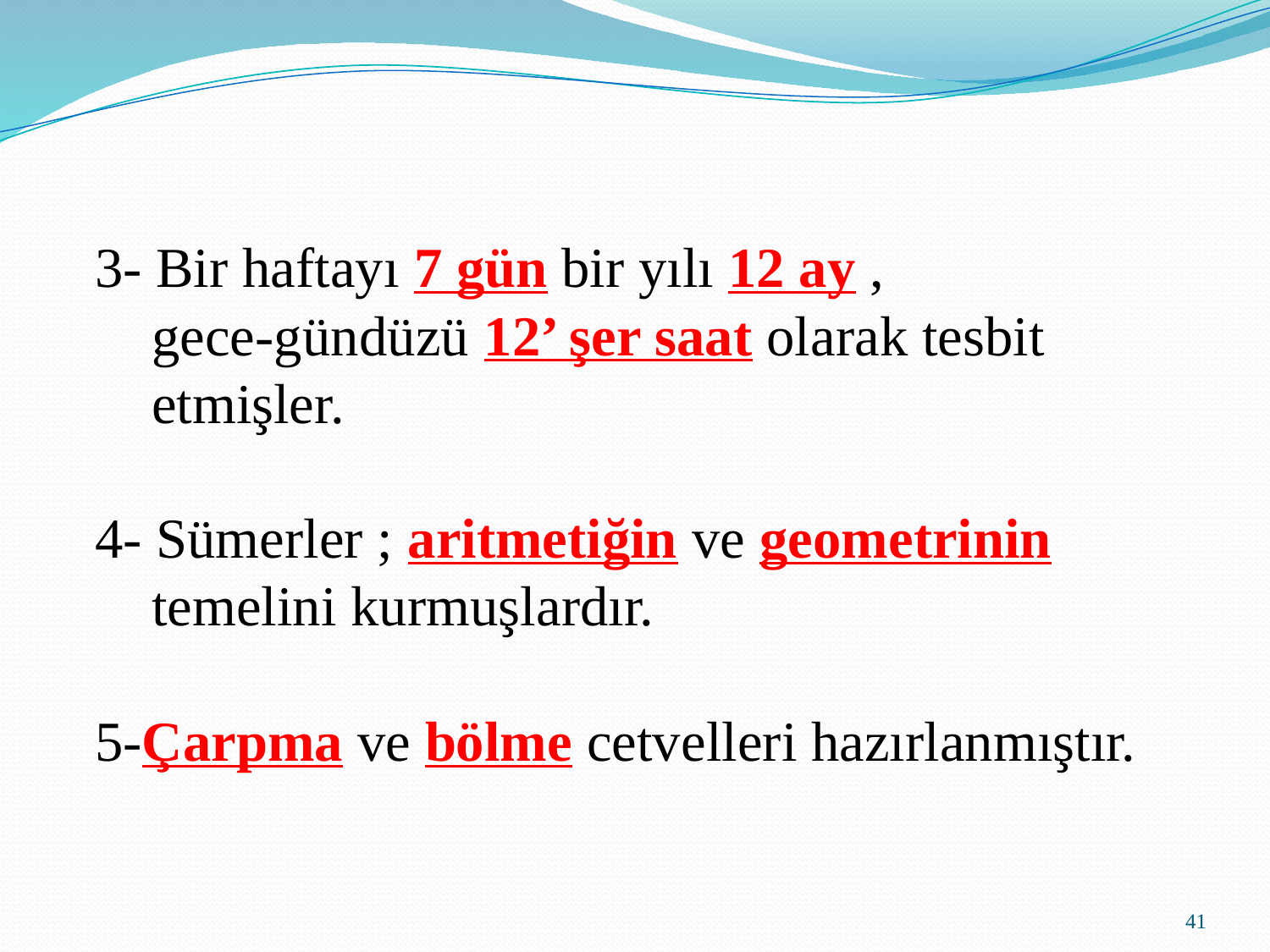

3- Bir haftayı 7 gün bir yılı 12 ay ,
    gece-gündüzü 12’ şer saat olarak tesbit
    etmişler.

4- Sümerler ; aritmetiğin ve geometrinin
    temelini kurmuşlardır.

5-Çarpma ve bölme cetvelleri hazırlanmıştır.
41